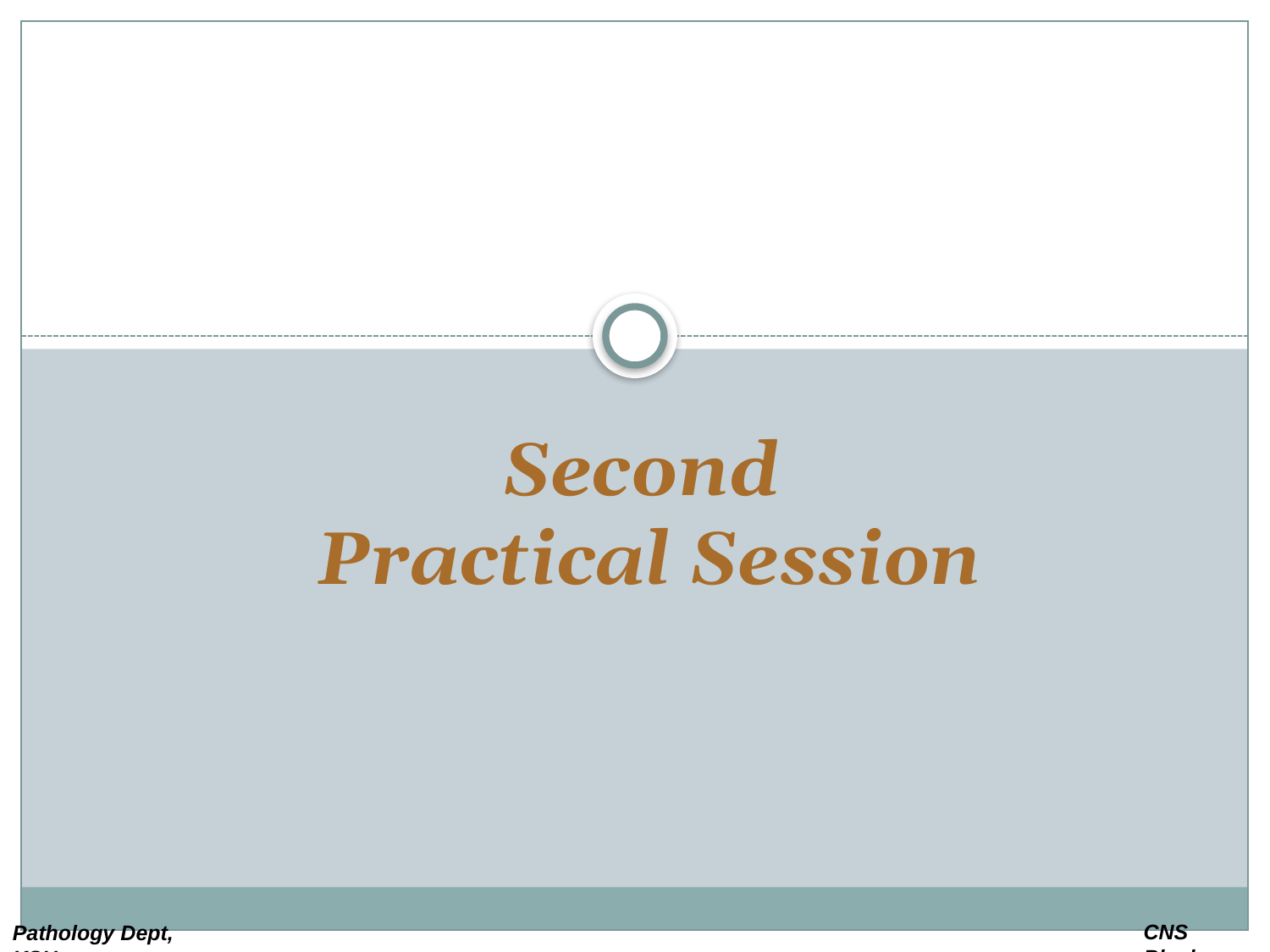

# Second Practical Session
CNS  Block
Pathology Dept, KSU